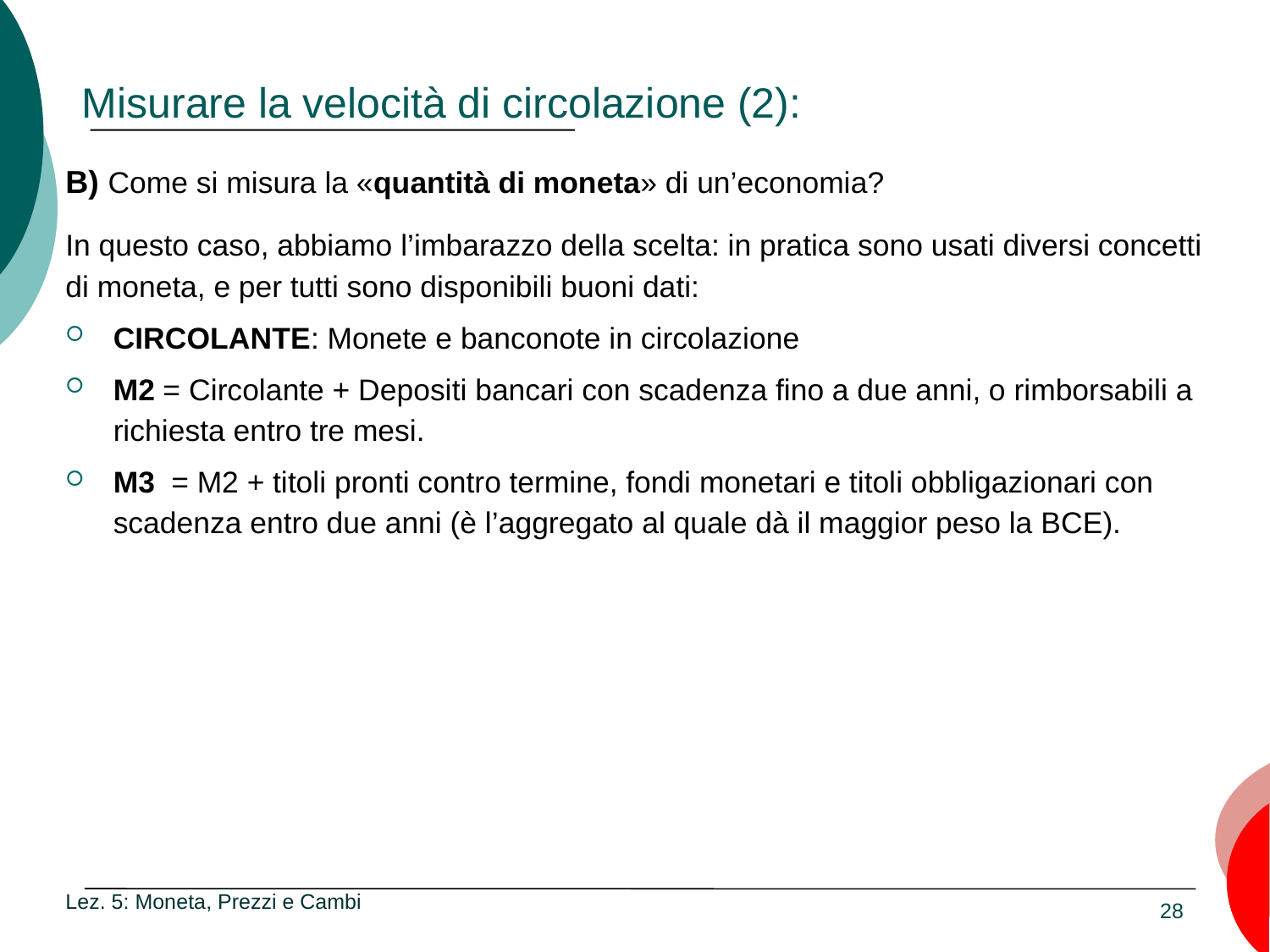

# Misurare la velocità di circolazione (2):
B) Come si misura la «quantità di moneta» di un’economia?
In questo caso, abbiamo l’imbarazzo della scelta: in pratica sono usati diversi concetti di moneta, e per tutti sono disponibili buoni dati:
CIRCOLANTE: Monete e banconote in circolazione
M2 = Circolante + Depositi bancari con scadenza fino a due anni, o rimborsabili a richiesta entro tre mesi.
M3  = M2 + titoli pronti contro termine, fondi monetari e titoli obbligazionari con scadenza entro due anni (è l’aggregato al quale dà il maggior peso la BCE).

Lez. 5: Moneta, Prezzi e Cambi